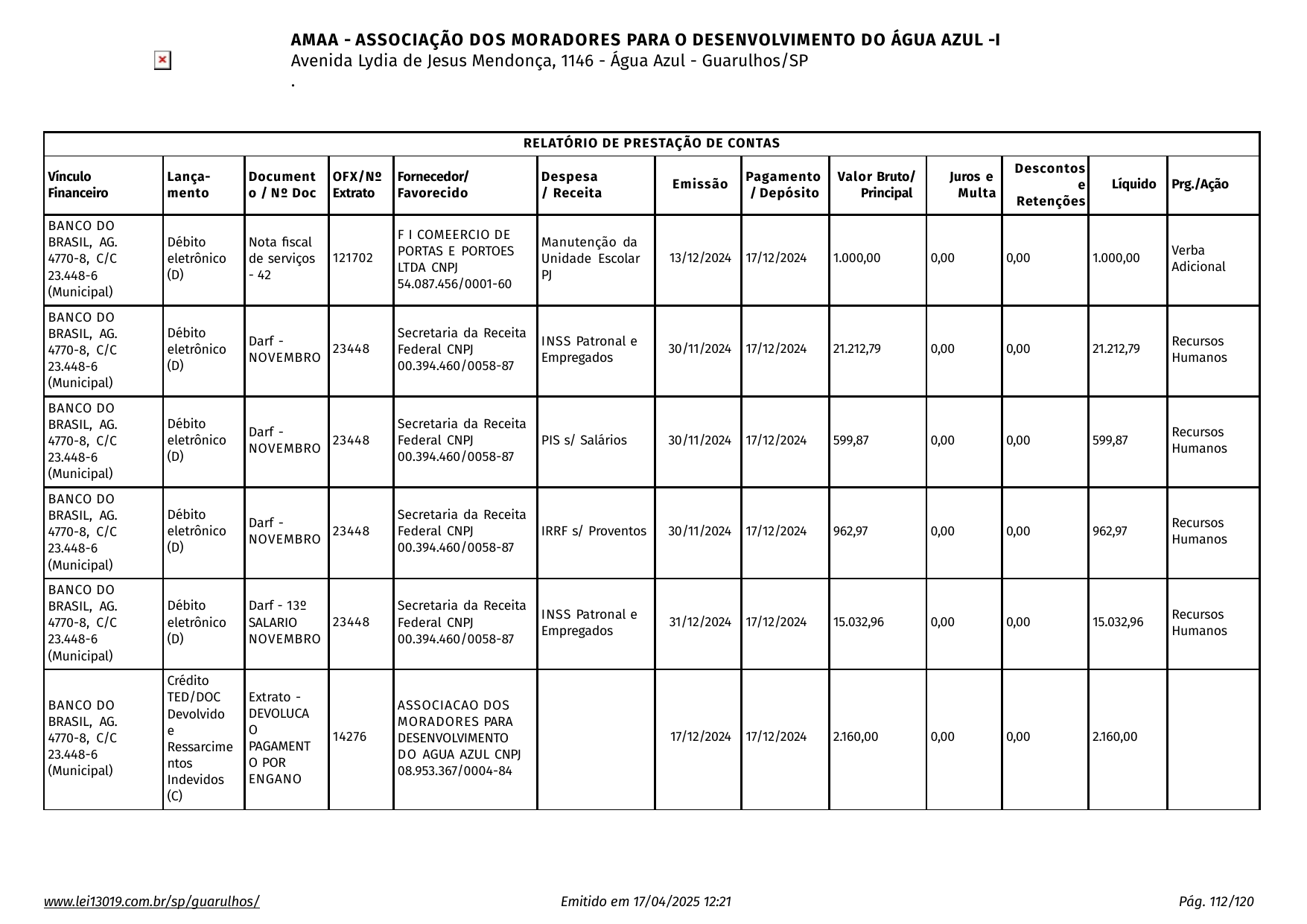

AMAA - ASSOCIAÇÃO DOS MORADORES PARA O DESENVOLVIMENTO DO ÁGUA AZUL -I
Avenida Lydia de Jesus Mendonça, 1146 - Água Azul - Guarulhos/SP
.
| RELATÓRIO DE PRESTAÇÃO DE CONTAS |  |  |  |  |  |  |  |  |  |  |  |  |
| --- | --- | --- | --- | --- | --- | --- | --- | --- | --- | --- | --- | --- |
| Vínculo Financeiro | Lança- mento | Document o / Nº Doc | OFX/Nº Extrato | Fornecedor/ Favorecido | Despesa/ Receita | Emissão | Pagamento / Depósito | Valor Bruto/ Principal | Juros e Multa | Descontos e Retenções | Líquido | Prg./Ação |
| BANCO DO BRASIL, AG. 4770-8, C/C 23.448-6 (Municipal) | Débito eletrônico (D) | Nota fiscal de serviços - 42 | 121702 | F I COMEERCIO DE PORTAS E PORTOES LTDA CNPJ 54.087.456/0001-60 | Manutenção da Unidade Escolar PJ | 13/12/2024 | 17/12/2024 | 1.000,00 | 0,00 | 0,00 | 1.000,00 | Verba Adicional |
| BANCO DO BRASIL, AG. 4770-8, C/C 23.448-6 (Municipal) | Débito eletrônico (D) | Darf - NOVEMBRO | 23448 | Secretaria da Receita Federal CNPJ 00.394.460/0058-87 | INSS Patronal e Empregados | 30/11/2024 | 17/12/2024 | 21.212,79 | 0,00 | 0,00 | 21.212,79 | Recursos Humanos |
| BANCO DO BRASIL, AG. 4770-8, C/C 23.448-6 (Municipal) | Débito eletrônico (D) | Darf - NOVEMBRO | 23448 | Secretaria da Receita Federal CNPJ 00.394.460/0058-87 | PIS s/ Salários | 30/11/2024 | 17/12/2024 | 599,87 | 0,00 | 0,00 | 599,87 | Recursos Humanos |
| BANCO DO BRASIL, AG. 4770-8, C/C 23.448-6 (Municipal) | Débito eletrônico (D) | Darf - NOVEMBRO | 23448 | Secretaria da Receita Federal CNPJ 00.394.460/0058-87 | IRRF s/ Proventos | 30/11/2024 | 17/12/2024 | 962,97 | 0,00 | 0,00 | 962,97 | Recursos Humanos |
| BANCO DO BRASIL, AG. 4770-8, C/C 23.448-6 (Municipal) | Débito eletrônico (D) | Darf - 13º SALARIO NOVEMBRO | 23448 | Secretaria da Receita Federal CNPJ 00.394.460/0058-87 | INSS Patronal e Empregados | 31/12/2024 | 17/12/2024 | 15.032,96 | 0,00 | 0,00 | 15.032,96 | Recursos Humanos |
| BANCO DO BRASIL, AG. 4770-8, C/C 23.448-6 (Municipal) | Crédito TED/DOC Devolvido e Ressarcime ntos Indevidos (C) | Extrato - DEVOLUCA O PAGAMENT O POR ENGANO | 14276 | ASSOCIACAO DOS MORADORES PARA DESENVOLVIMENTO DO AGUA AZUL CNPJ 08.953.367/0004-84 |  | 17/12/2024 | 17/12/2024 | 2.160,00 | 0,00 | 0,00 | 2.160,00 |  |
www.lei13019.com.br/sp/guarulhos/
Emitido em 17/04/2025 12:21
Pág. 112/120